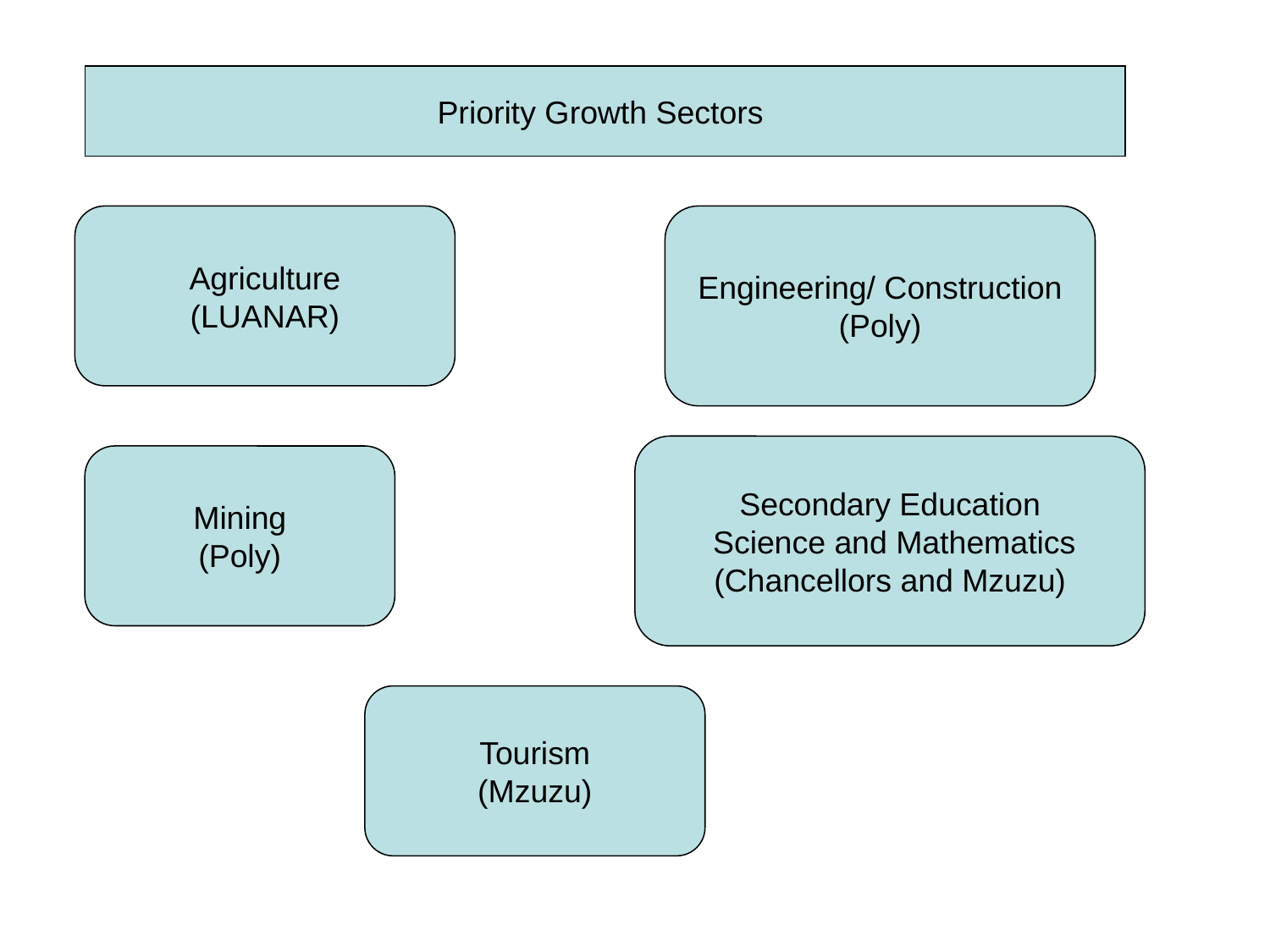

Priority Growth Sectors
Agriculture
(LUANAR)
Engineering/ Construction
(Poly)
Secondary Education
 Science and Mathematics
(Chancellors and Mzuzu)
Mining
(Poly)
Tourism
(Mzuzu)